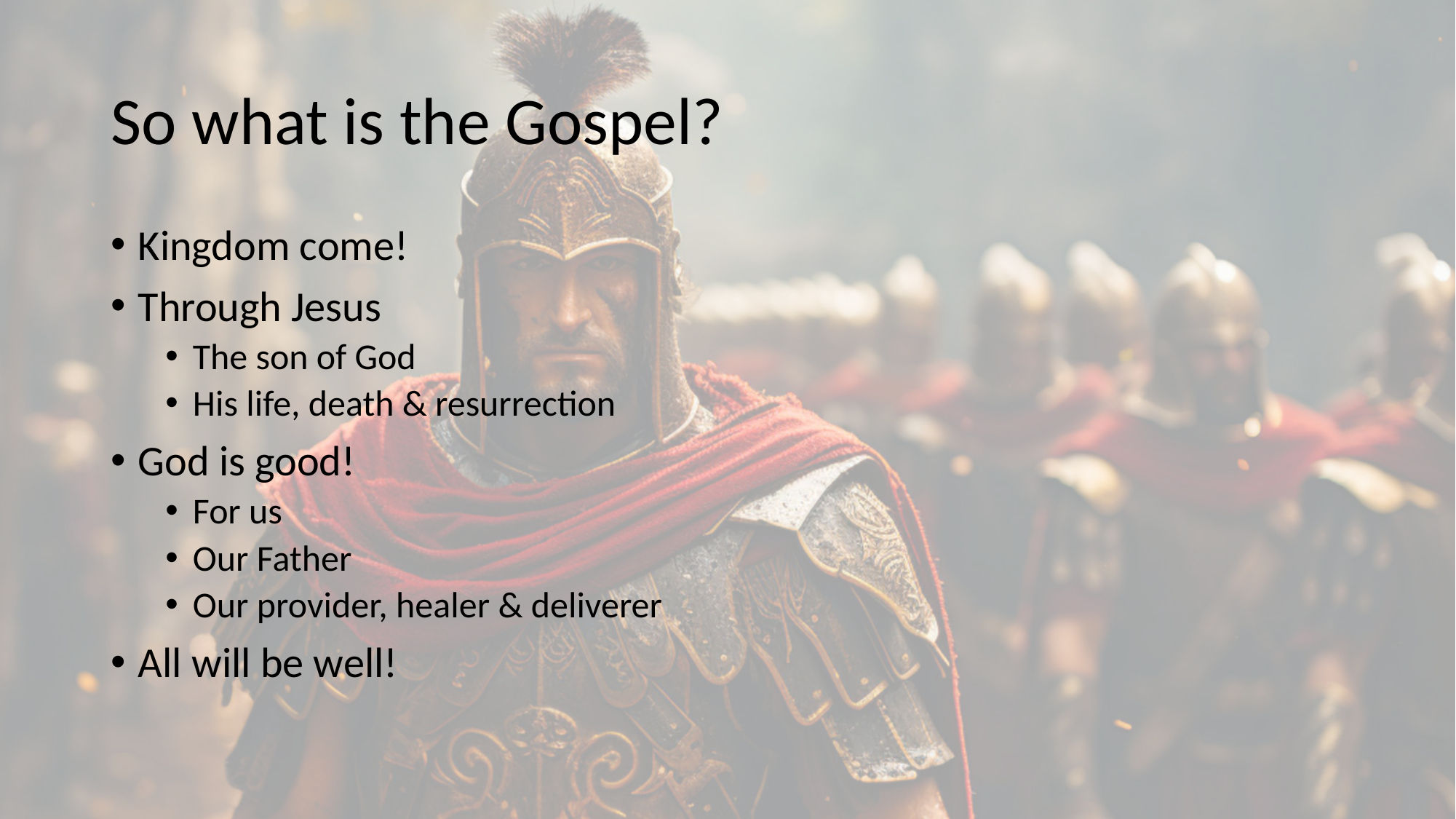

# So what is the Gospel?
Kingdom come!
Through Jesus
The son of God
His life, death & resurrection
God is good!
For us
Our Father
Our provider, healer & deliverer
All will be well!